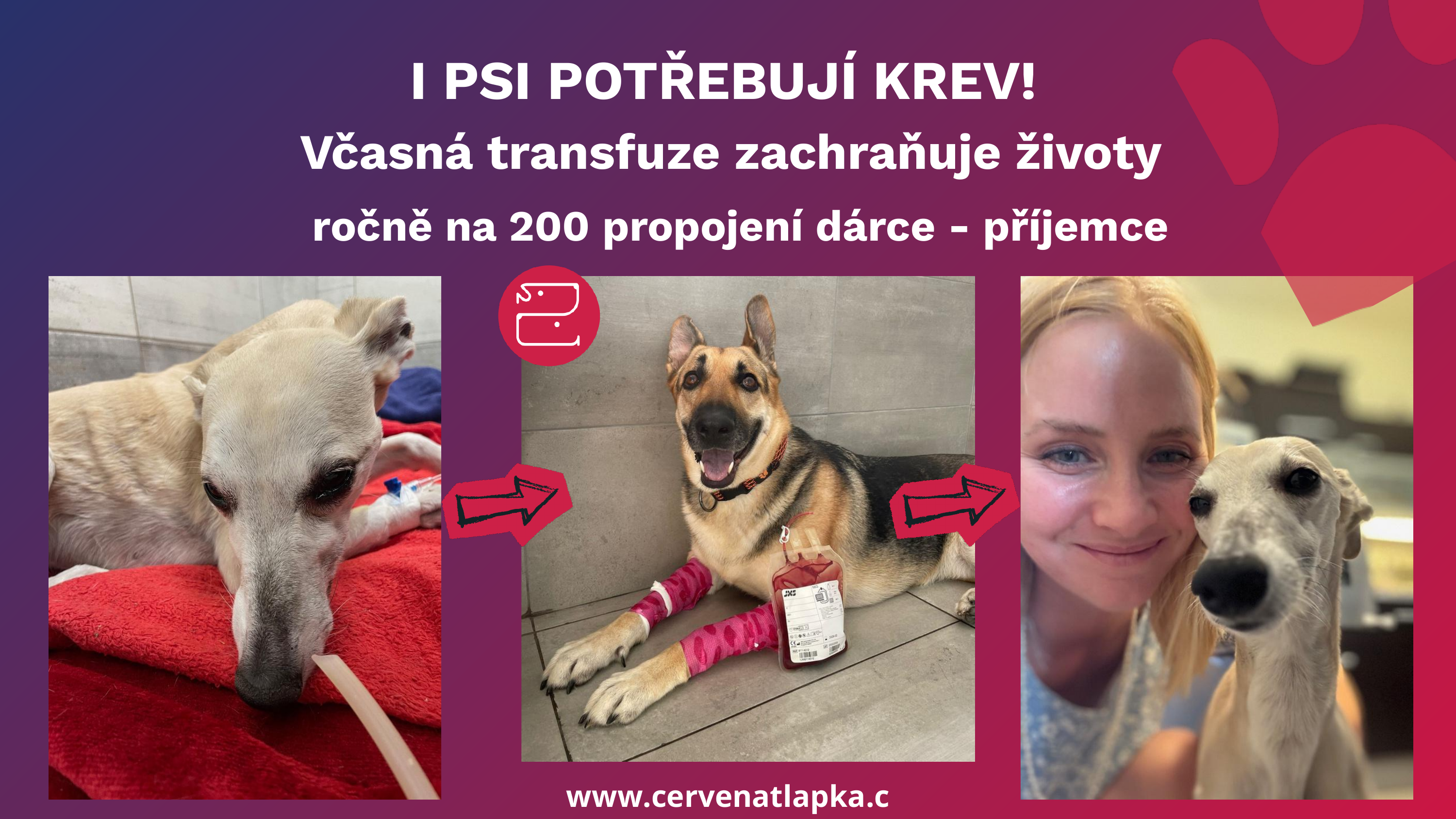

I PSI POTŘEBUJÍ KREV!
Včasná transfuze zachraňuje životy
 ročně na 200 propojení dárce - příjemce

www.cervenatlapka.cz